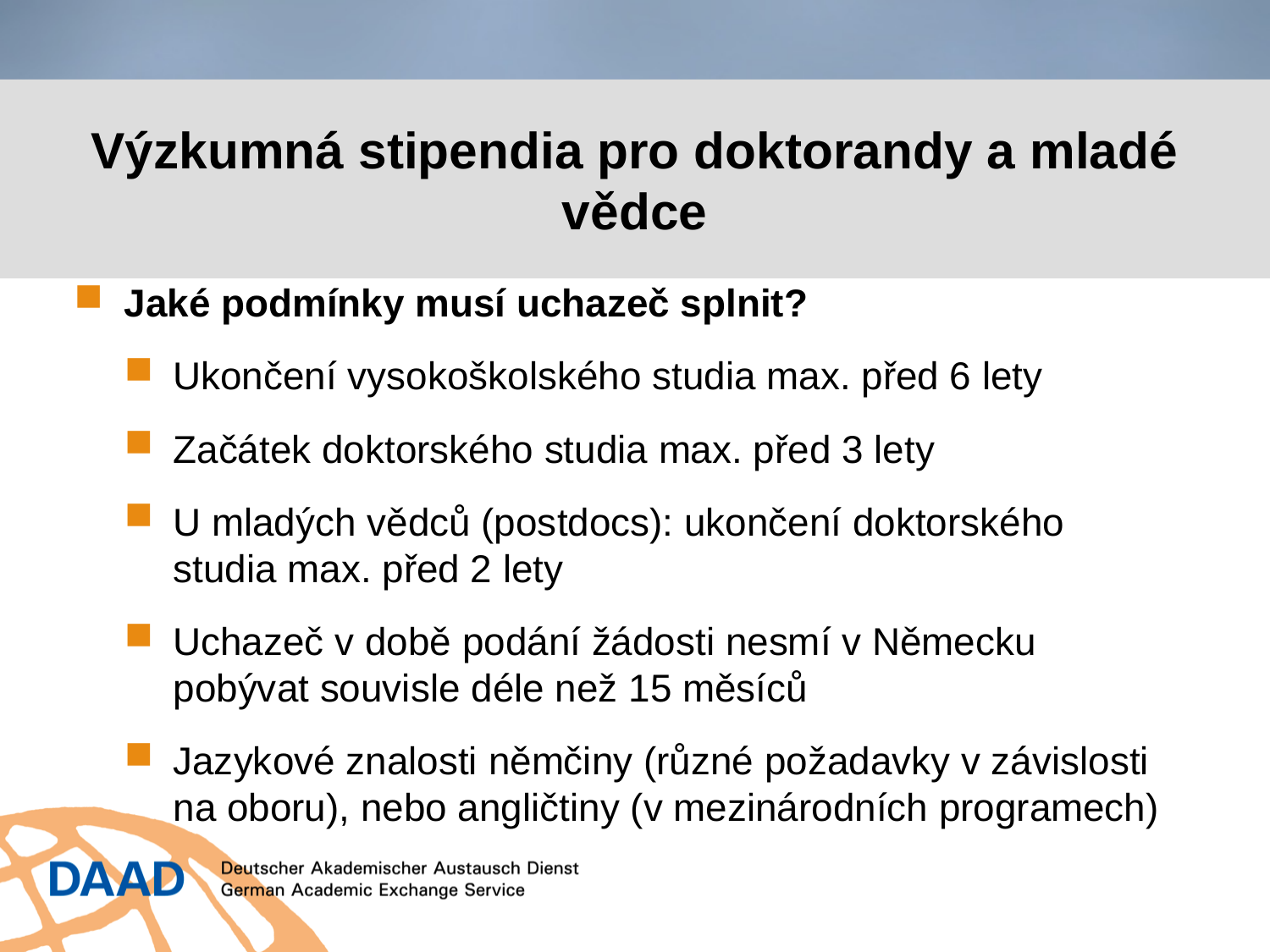

# Výzkumná stipendia pro doktorandy a mladé vědce
Jaké podmínky musí uchazeč splnit?
Ukončení vysokoškolského studia max. před 6 lety
Začátek doktorského studia max. před 3 lety
U mladých vědců (postdocs): ukončení doktorského studia max. před 2 lety
Uchazeč v době podání žádosti nesmí v Německu pobývat souvisle déle než 15 měsíců
Jazykové znalosti němčiny (různé požadavky v závislosti na oboru), nebo angličtiny (v mezinárodních programech)